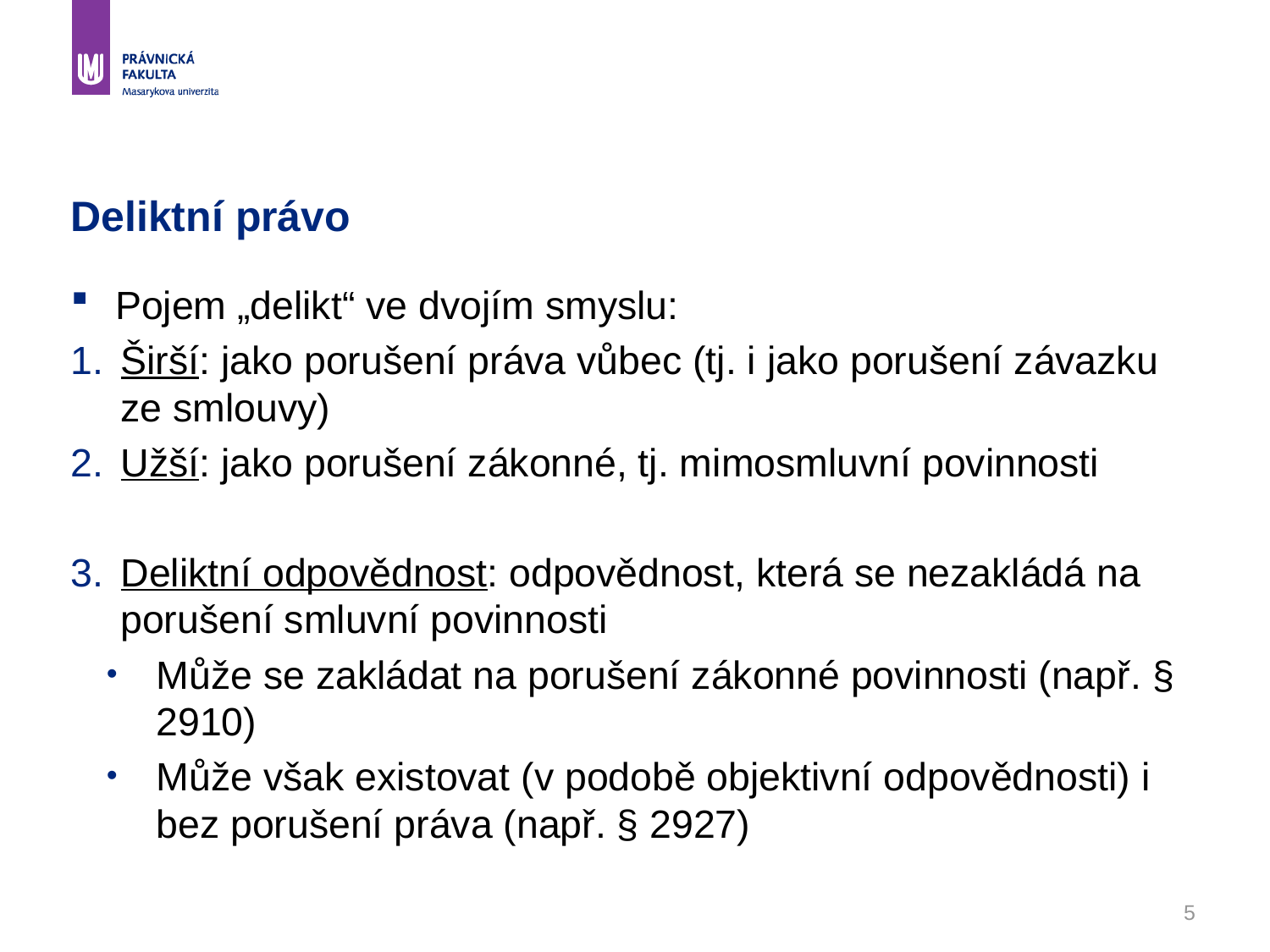

# Deliktní právo
Pojem „delikt“ ve dvojím smyslu:
Širší: jako porušení práva vůbec (tj. i jako porušení závazku ze smlouvy)
Užší: jako porušení zákonné, tj. mimosmluvní povinnosti

Deliktní odpovědnost: odpovědnost, která se nezakládá na porušení smluvní povinnosti
Může se zakládat na porušení zákonné povinnosti (např. § 2910)
Může však existovat (v podobě objektivní odpovědnosti) i bez porušení práva (např. § 2927)
5